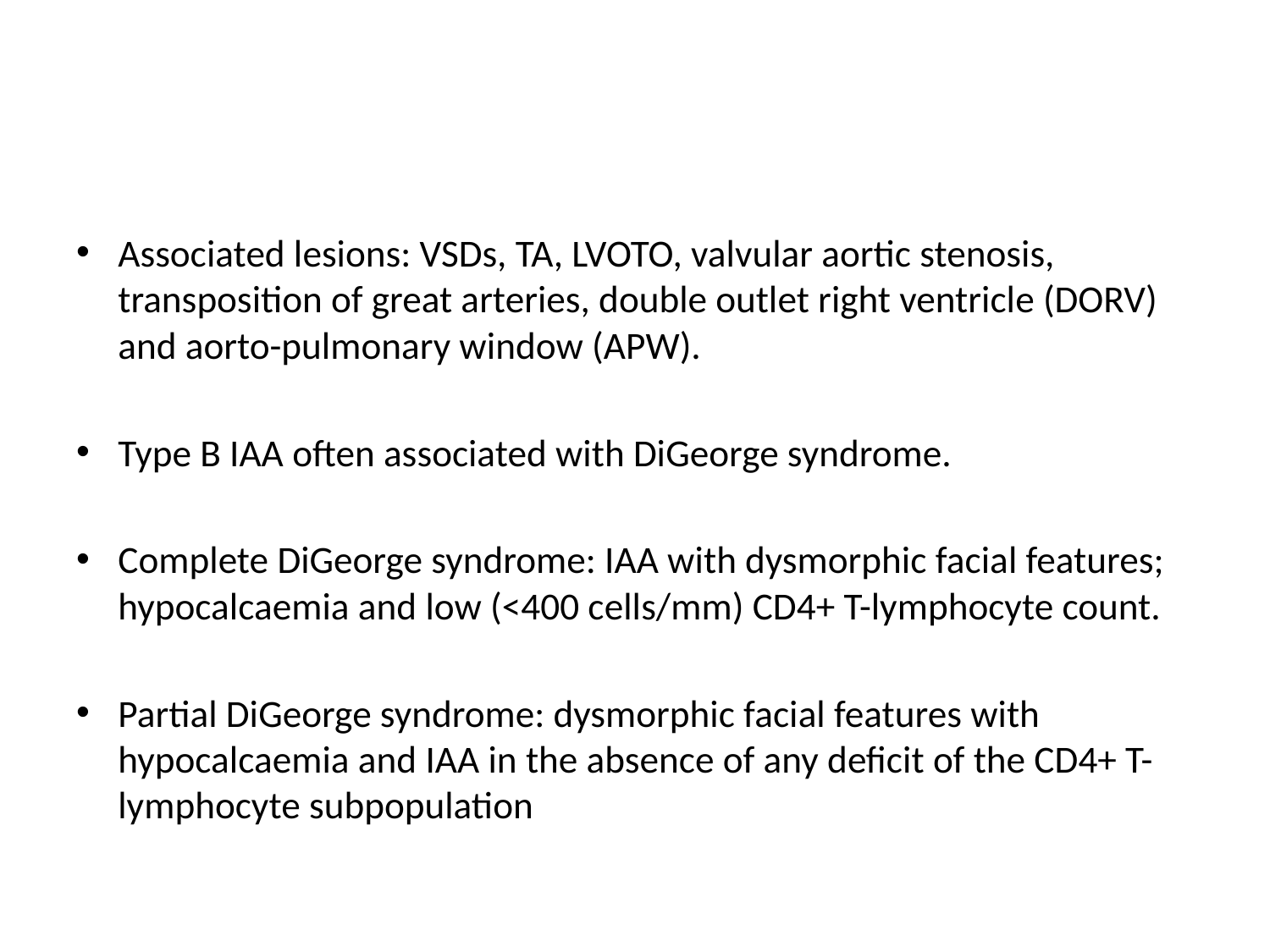

#
Associated lesions: VSDs, TA, LVOTO, valvular aortic stenosis, transposition of great arteries, double outlet right ventricle (DORV) and aorto-pulmonary window (APW).

Type B IAA often associated with DiGeorge syndrome.

Complete DiGeorge syndrome: IAA with dysmorphic facial features; hypocalcaemia and low (<400 cells/mm) CD4+ T-lymphocyte count.

Partial DiGeorge syndrome: dysmorphic facial features with hypocalcaemia and IAA in the absence of any deficit of the CD4+ T-lymphocyte subpopulation